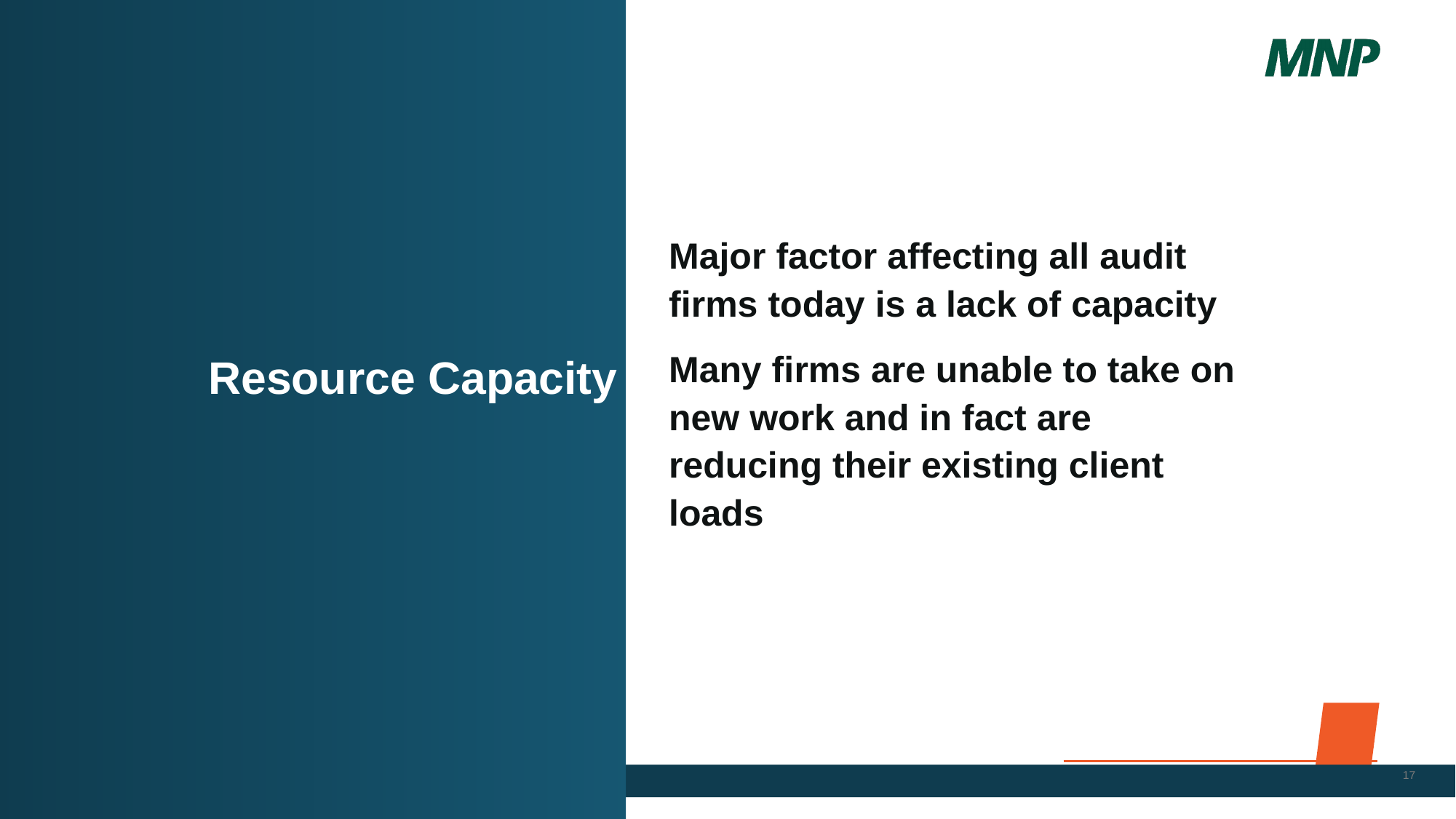

Major factor affecting all audit firms today is a lack of capacity
Many firms are unable to take on new work and in fact are reducing their existing client loads

# Resource Capacity
17